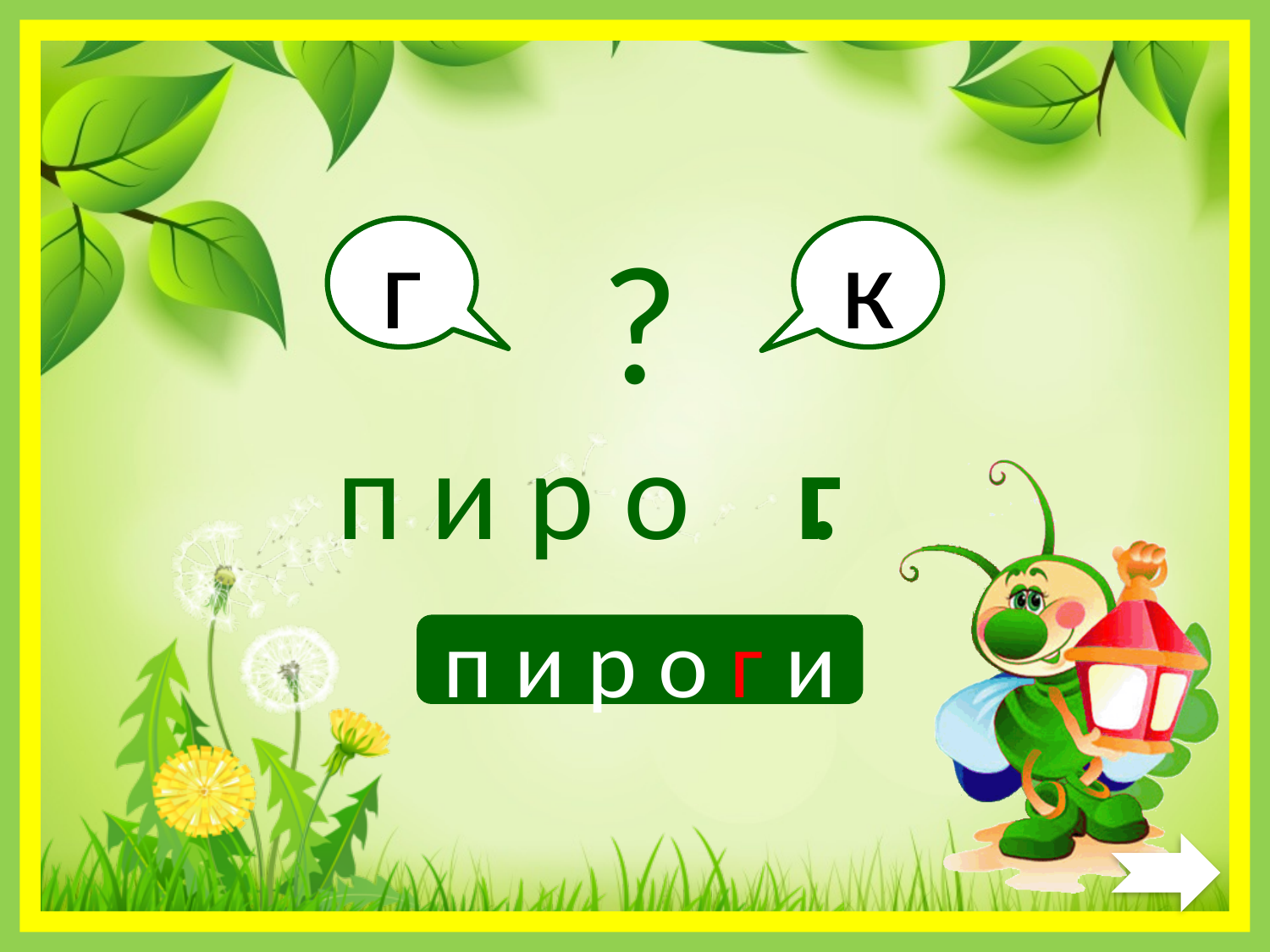

?
г
к
п и р о
г
.
п и р о г и